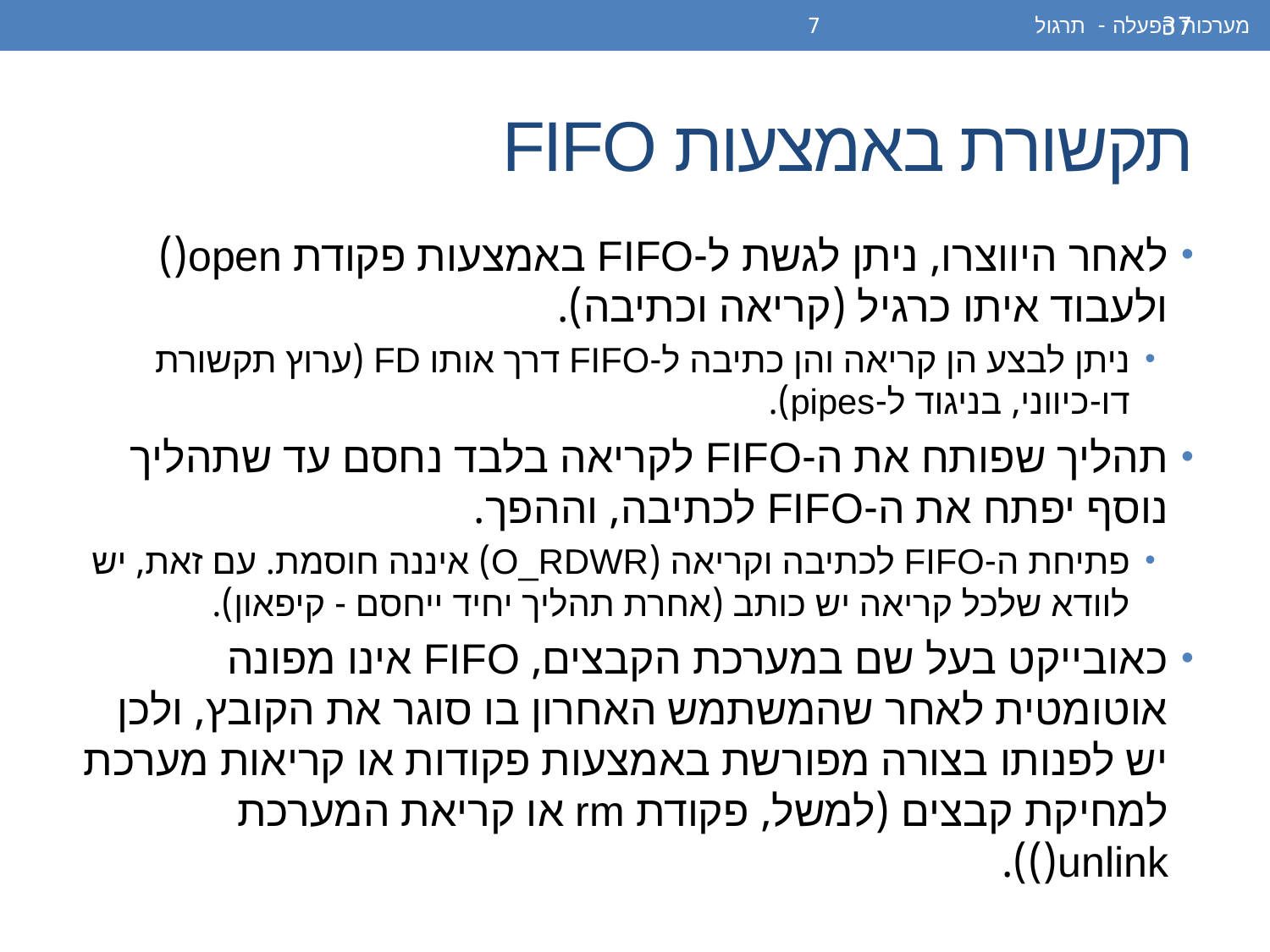

מערכות הפעלה - תרגול 7
37
# תקשורת באמצעות FIFO
לאחר היווצרו, ניתן לגשת ל-FIFO באמצעות פקודת open() ולעבוד איתו כרגיל (קריאה וכתיבה).
ניתן לבצע הן קריאה והן כתיבה ל-FIFO דרך אותו FD (ערוץ תקשורת דו-כיווני, בניגוד ל-pipes).
תהליך שפותח את ה-FIFO לקריאה בלבד נחסם עד שתהליך נוסף יפתח את ה-FIFO לכתיבה, וההפך.
פתיחת ה-FIFO לכתיבה וקריאה (O_RDWR) איננה חוסמת. עם זאת, יש לוודא שלכל קריאה יש כותב (אחרת תהליך יחיד ייחסם - קיפאון).
כאובייקט בעל שם במערכת הקבצים, FIFO אינו מפונה אוטומטית לאחר שהמשתמש האחרון בו סוגר את הקובץ, ולכן יש לפנותו בצורה מפורשת באמצעות פקודות או קריאות מערכת למחיקת קבצים (למשל, פקודת rm או קריאת המערכת unlink()).